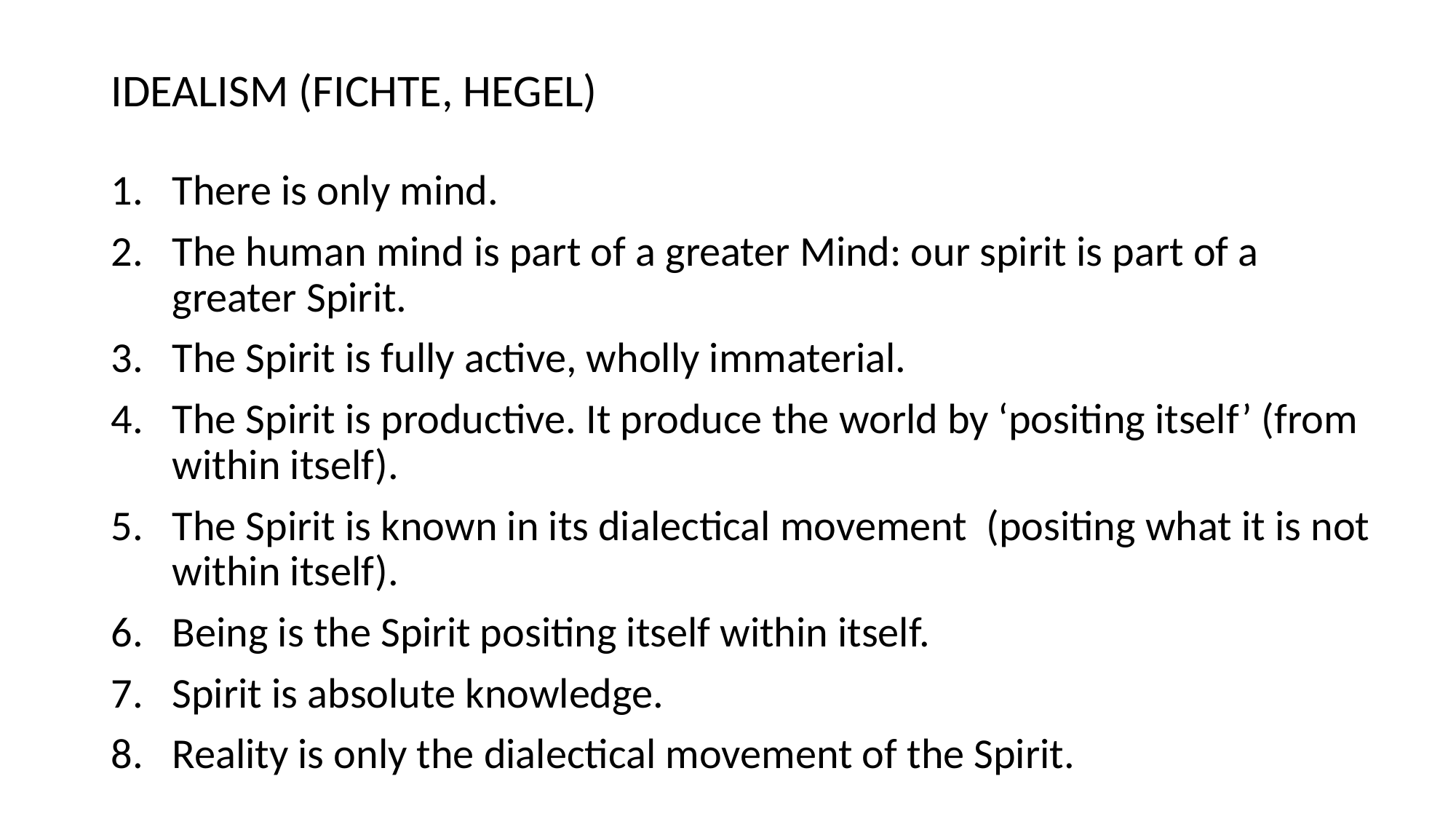

# IDEALISM (FICHTE, HEGEL)
There is only mind.
The human mind is part of a greater Mind: our spirit is part of a greater Spirit.
The Spirit is fully active, wholly immaterial.
The Spirit is productive. It produce the world by ‘positing itself’ (from within itself).
The Spirit is known in its dialectical movement  (positing what it is not within itself).
Being is the Spirit positing itself within itself.
Spirit is absolute knowledge.
Reality is only the dialectical movement of the Spirit.